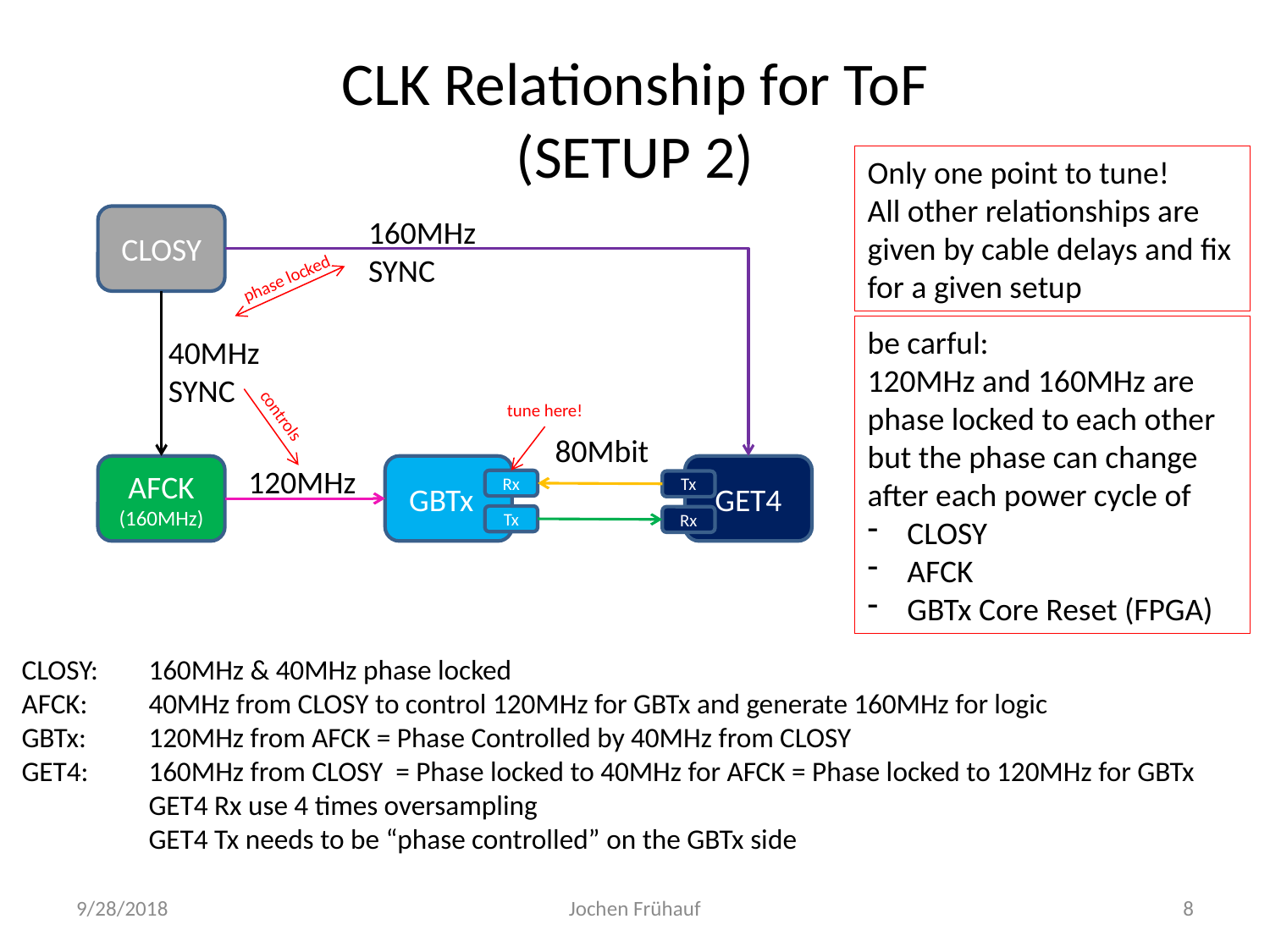

# CLK Relationship for ToF (SETUP 2)
Only one point to tune!
All other relationships are given by cable delays and fix for a given setup
CLOSY
160MHz
SYNC
phase locked
be carful:
120MHz and 160MHz are phase locked to each other but the phase can change after each power cycle of
CLOSY
AFCK
GBTx Core Reset (FPGA)
40MHz
SYNC
tune here!
controls
80Mbit
AFCK
(160MHz)
GBTx
GET4
120MHz
Rx
Tx
Tx
Rx
CLOSY: 	160MHz & 40MHz phase locked
AFCK:	40MHz from CLOSY to control 120MHz for GBTx and generate 160MHz for logic
GBTx:	120MHz from AFCK = Phase Controlled by 40MHz from CLOSY
GET4:	160MHz from CLOSY  = Phase locked to 40MHz for AFCK = Phase locked to 120MHz for GBTx
	GET4 Rx use 4 times oversampling
	GET4 Tx needs to be “phase controlled” on the GBTx side

9/28/2018
Jochen Frühauf
8